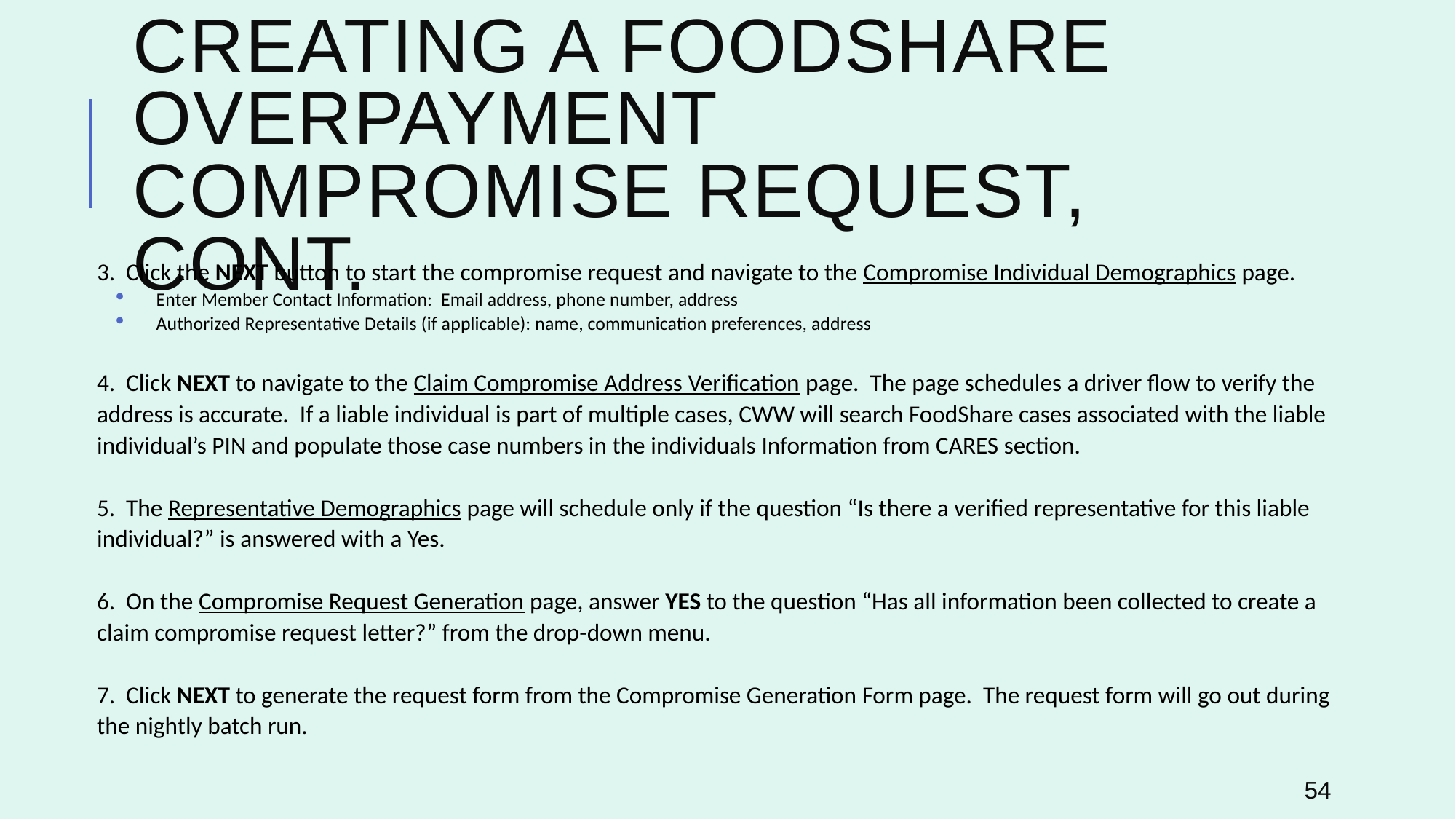

# Creating a foodshare overpayment compromise request, cont.
3.  Click the NEXT button to start the compromise request and navigate to the Compromise Individual Demographics page.
Enter Member Contact Information:  Email address, phone number, address
Authorized Representative Details (if applicable): name, communication preferences, address

4.  Click NEXT to navigate to the Claim Compromise Address Verification page.  The page schedules a driver flow to verify the address is accurate.  If a liable individual is part of multiple cases, CWW will search FoodShare cases associated with the liable individual’s PIN and populate those case numbers in the individuals Information from CARES section.

5.  The Representative Demographics page will schedule only if the question “Is there a verified representative for this liable individual?” is answered with a Yes.

6.  On the Compromise Request Generation page, answer YES to the question “Has all information been collected to create a claim compromise request letter?” from the drop-down menu.

7.  Click NEXT to generate the request form from the Compromise Generation Form page.  The request form will go out during the nightly batch run.

54